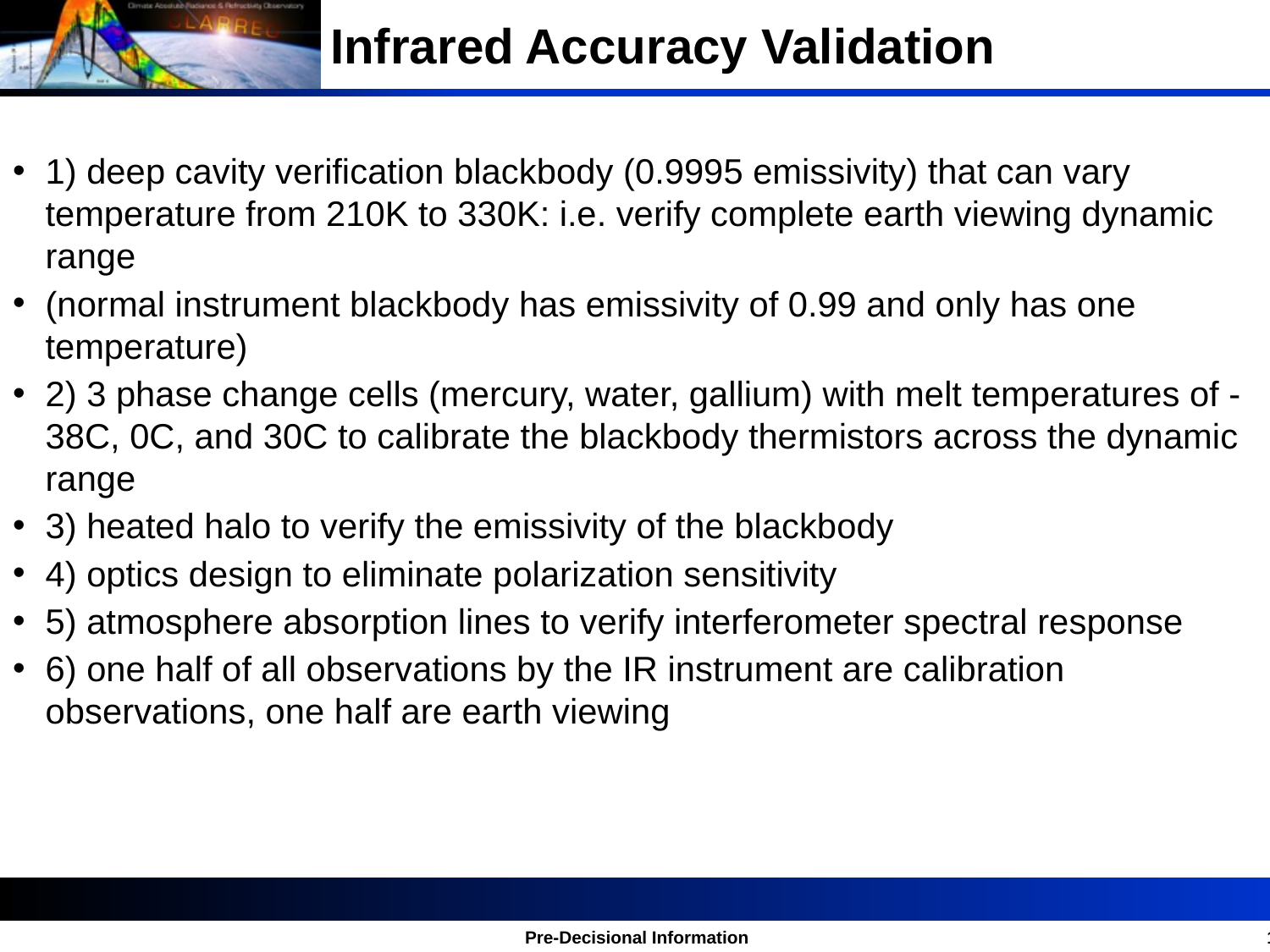

# Infrared Accuracy Validation

1) deep cavity verification blackbody (0.9995 emissivity) that can vary temperature from 210K to 330K: i.e. verify complete earth viewing dynamic range
(normal instrument blackbody has emissivity of 0.99 and only has one temperature)
2) 3 phase change cells (mercury, water, gallium) with melt temperatures of -38C, 0C, and 30C to calibrate the blackbody thermistors across the dynamic range
3) heated halo to verify the emissivity of the blackbody
4) optics design to eliminate polarization sensitivity
5) atmosphere absorption lines to verify interferometer spectral response
6) one half of all observations by the IR instrument are calibration observations, one half are earth viewing